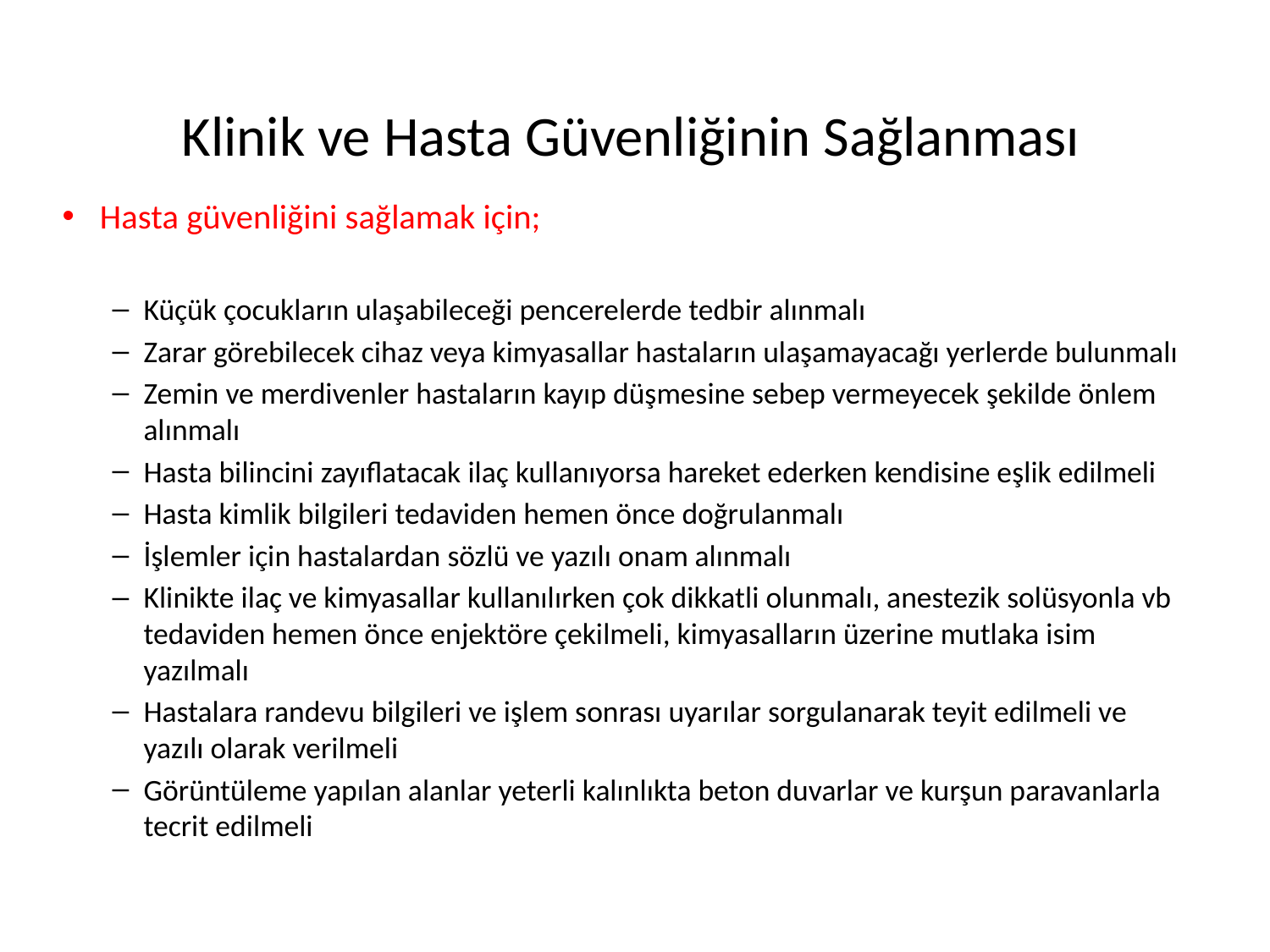

# Klinik ve Hasta Güvenliğinin Sağlanması
Hasta güvenliğini sağlamak için;

Küçük çocukların ulaşabileceği pencerelerde tedbir alınmalı
Zarar görebilecek cihaz veya kimyasallar hastaların ulaşamayacağı yerlerde bulunmalı
Zemin ve merdivenler hastaların kayıp düşmesine sebep vermeyecek şekilde önlem alınmalı
Hasta bilincini zayıflatacak ilaç kullanıyorsa hareket ederken kendisine eşlik edilmeli
Hasta kimlik bilgileri tedaviden hemen önce doğrulanmalı
İşlemler için hastalardan sözlü ve yazılı onam alınmalı
Klinikte ilaç ve kimyasallar kullanılırken çok dikkatli olunmalı, anestezik solüsyonla vb tedaviden hemen önce enjektöre çekilmeli, kimyasalların üzerine mutlaka isim yazılmalı
Hastalara randevu bilgileri ve işlem sonrası uyarılar sorgulanarak teyit edilmeli ve yazılı olarak verilmeli
Görüntüleme yapılan alanlar yeterli kalınlıkta beton duvarlar ve kurşun paravanlarla tecrit edilmeli